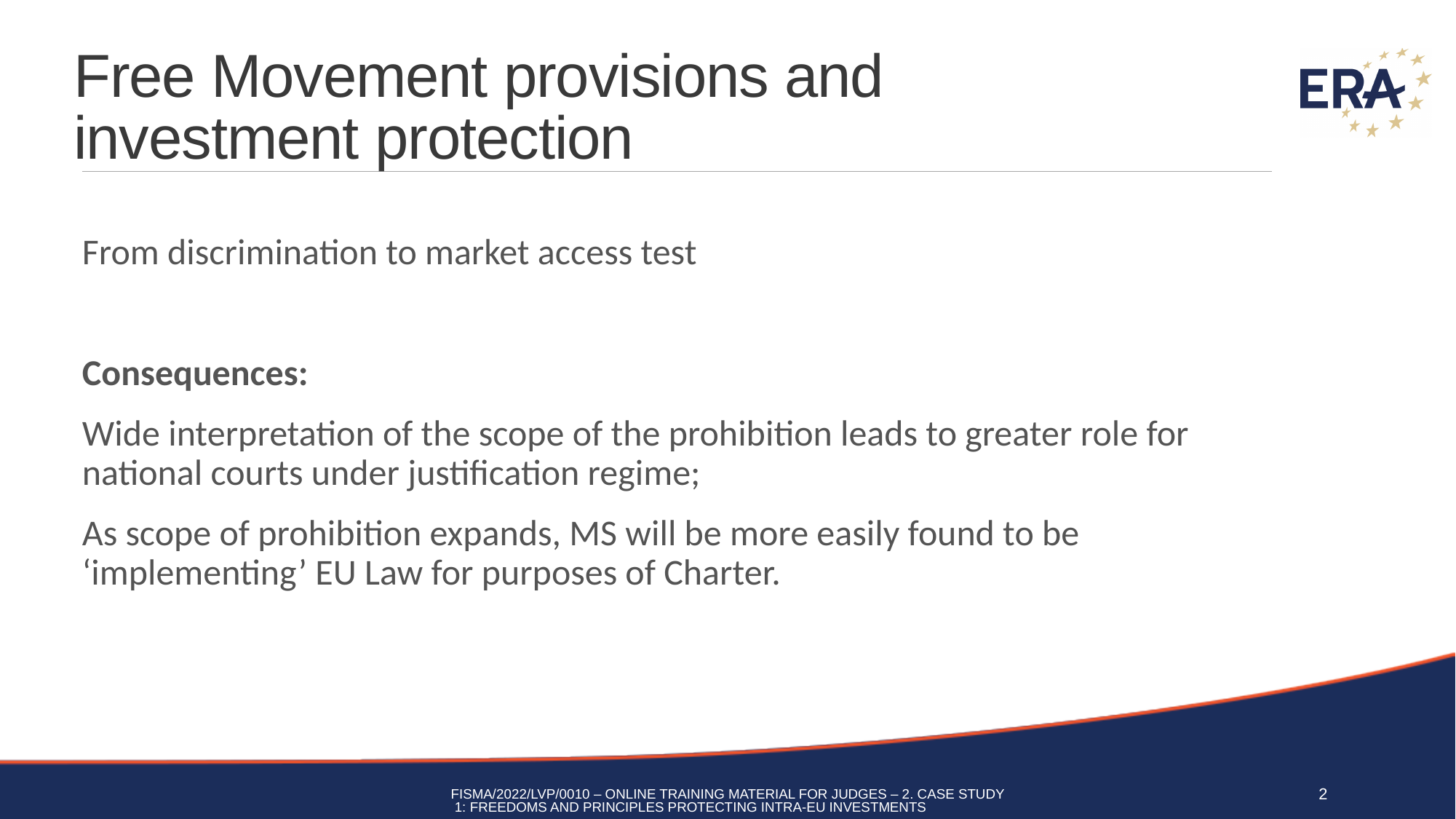

# Free Movement provisions and investment protection
From discrimination to market access test

Consequences:
Wide interpretation of the scope of the prohibition leads to greater role for national courts under justification regime;
As scope of prohibition expands, MS will be more easily found to be ‘implementing’ EU Law for purposes of Charter.

FISMA/2022/LVP/0010 – Online training material for judges – 2. Case Study 1: Freedoms and principles protecting intra-EU investments
2